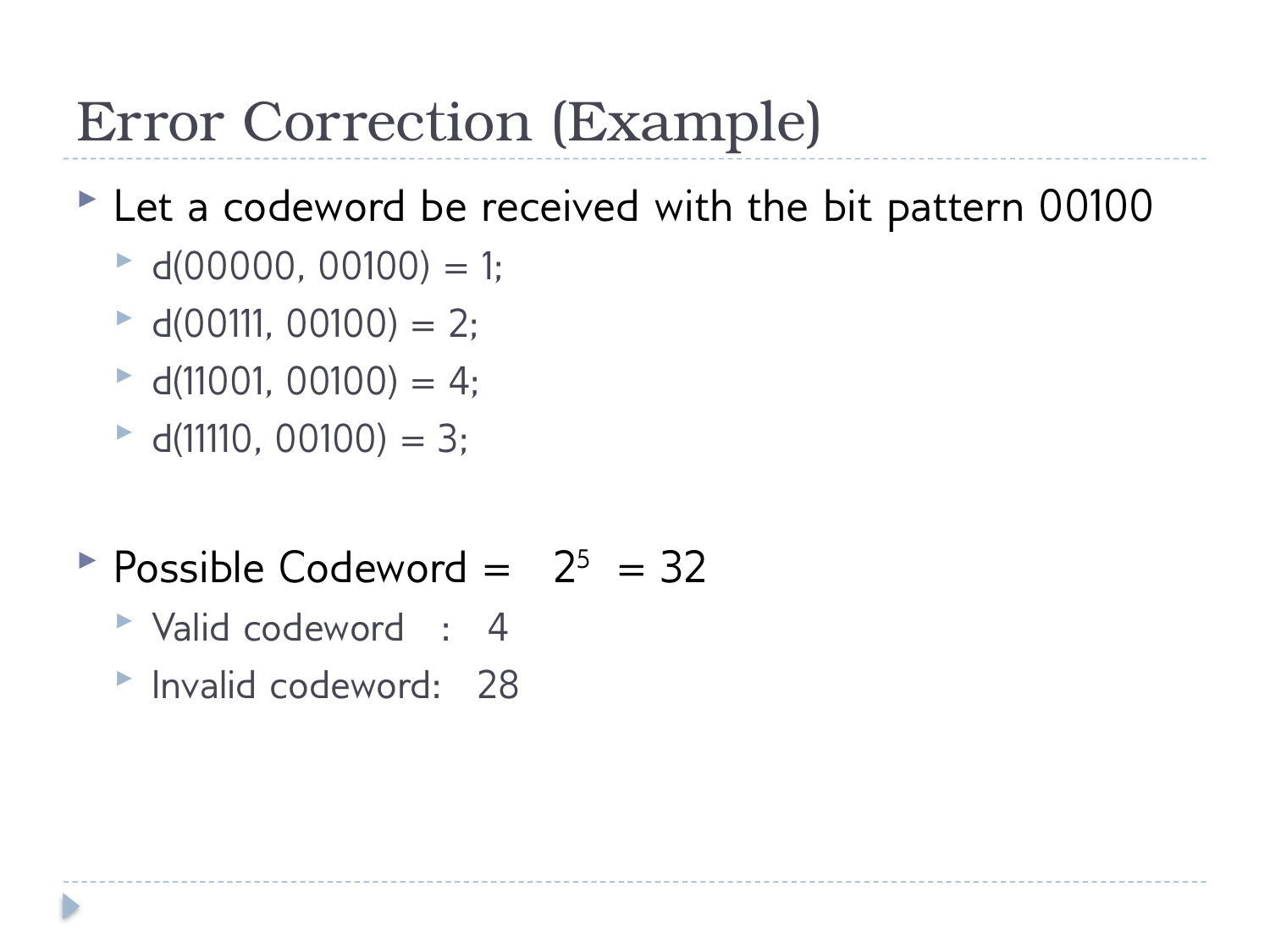

# Error Correction (Example)
Let a codeword be received with the bit pattern 00100
d(00000, 00100) = 1;
d(00111, 00100) = 2;
d(11001, 00100) = 4;
d(11110, 00100) = 3;

Possible Codeword =   25  = 32
Valid codeword   :   4
Invalid codeword:   28